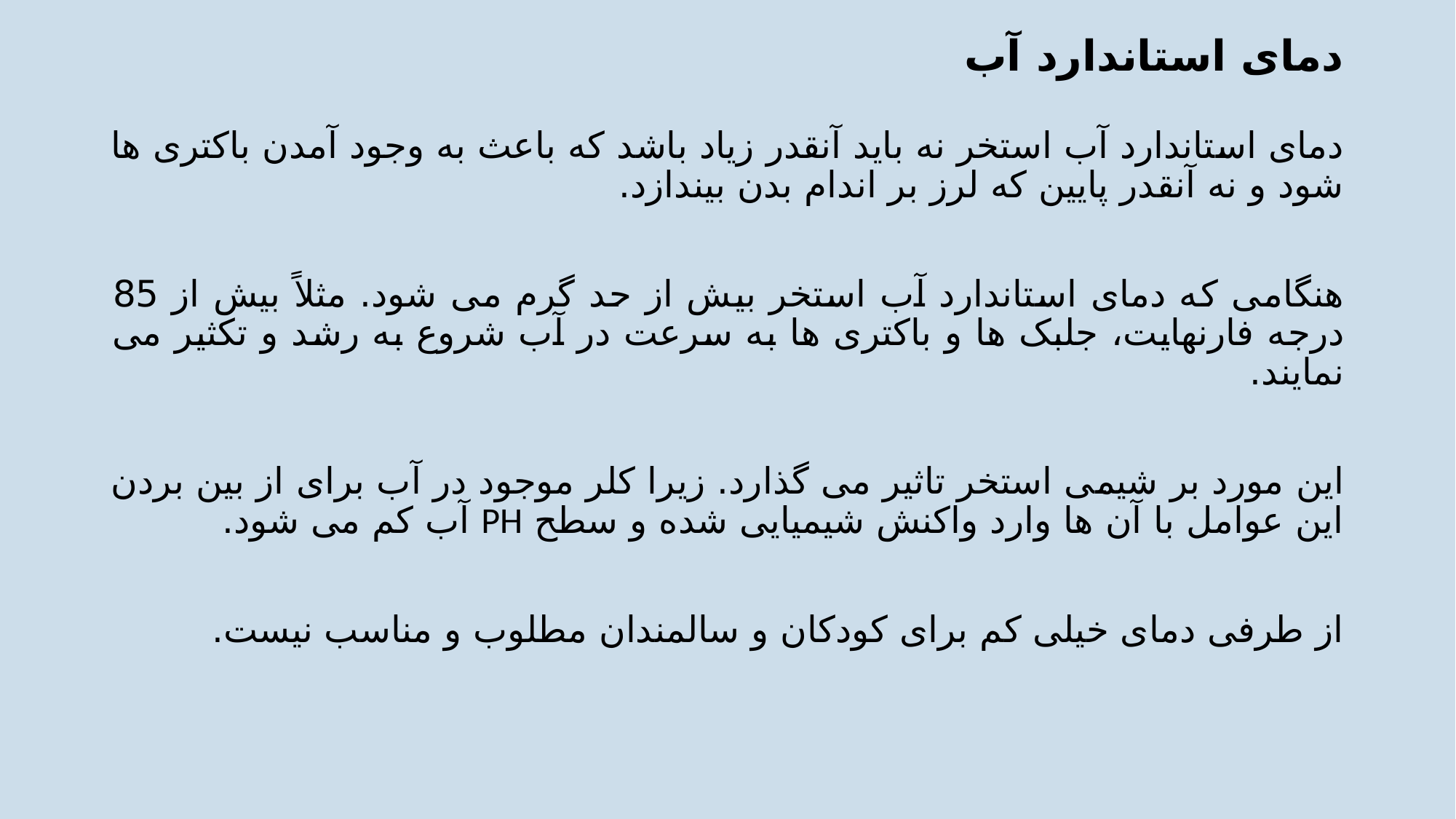

دمای استاندارد آب

دمای استاندارد آب استخر نه باید آنقدر زیاد باشد که باعث به وجود آمدن باکتری ها شود و نه آنقدر پایین که لرز بر اندام بدن بیندازد.

هنگامی که دمای استاندارد آب استخر بیش از حد گرم می شود. مثلاً بیش از 85 درجه فارنهایت، جلبک ها و باکتری ها به سرعت در آب شروع به رشد و تکثیر می نمایند.

این مورد بر شیمی استخر تاثیر می گذارد. زیرا کلر موجود در آب برای از بین بردن این عوامل با آن ها وارد واکنش شیمیایی شده و سطح PH آب کم می شود.

از طرفی دمای خیلی کم برای کودکان و سالمندان مطلوب و مناسب نیست.